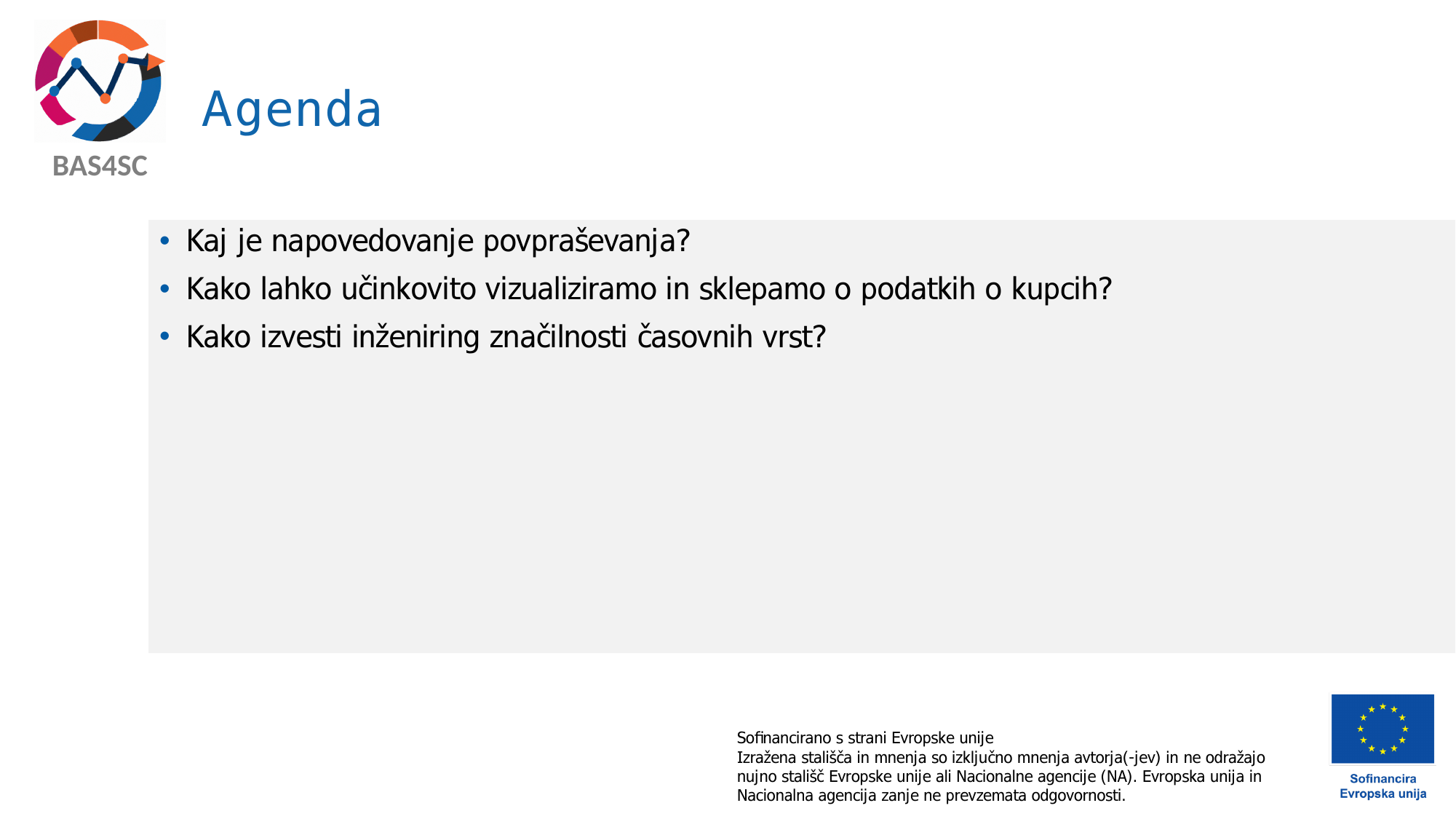

# Agenda
Kaj je napovedovanje povpraševanja?
Kako lahko učinkovito vizualiziramo in sklepamo o podatkih o kupcih?
Kako izvesti inženiring značilnosti časovnih vrst?